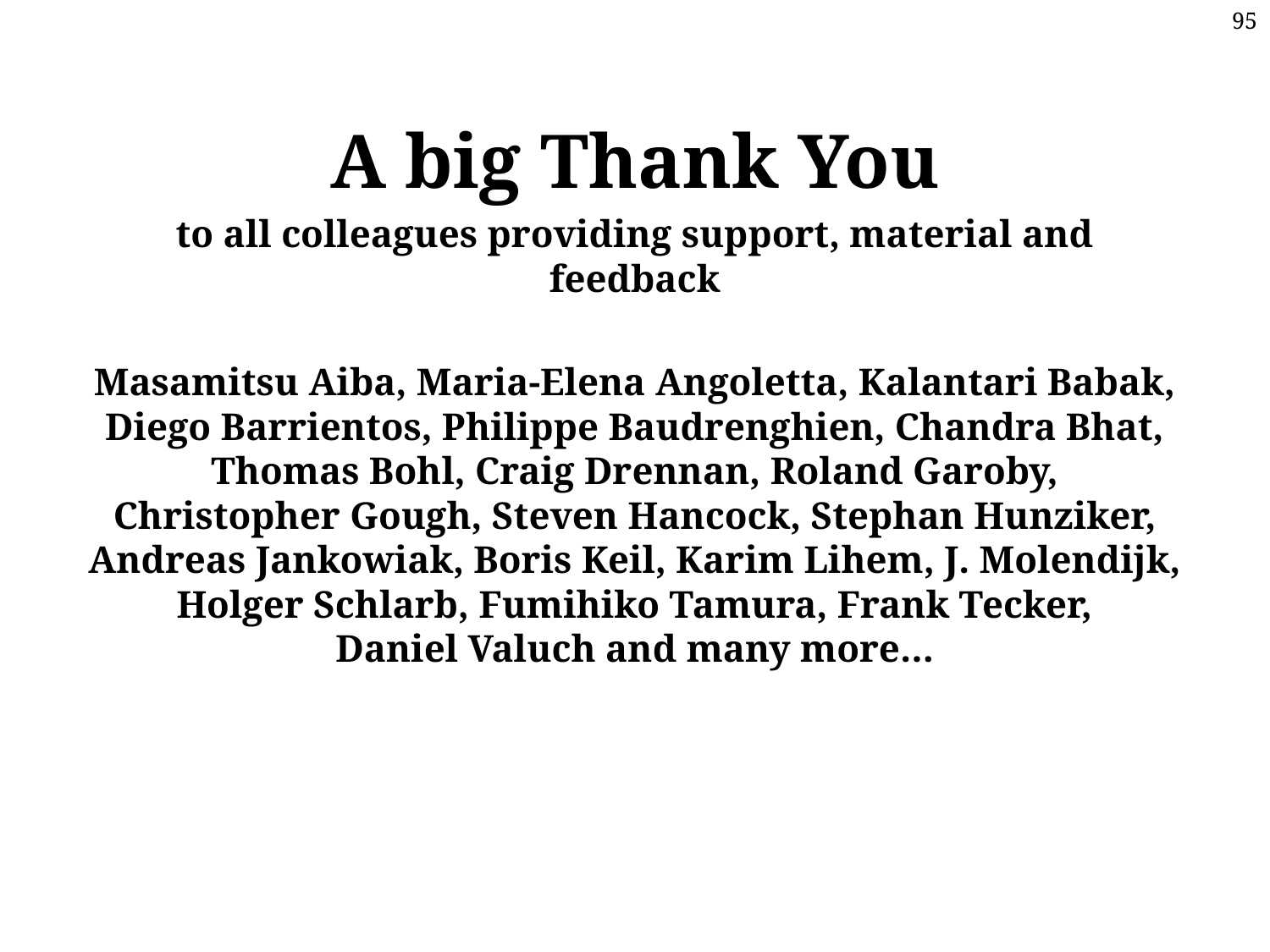

A big Thank You
to all colleagues providing support, material and feedback

Masamitsu Aiba, Maria-Elena Angoletta, Kalantari Babak, Diego Barrientos, Philippe Baudrenghien, Chandra Bhat, Thomas Bohl, Craig Drennan, Roland Garoby, Christopher Gough, Steven Hancock, Stephan Hunziker, Andreas Jankowiak, Boris Keil, Karim Lihem, J. Molendijk, Holger Schlarb, Fumihiko Tamura, Frank Tecker, Daniel Valuch and many more…